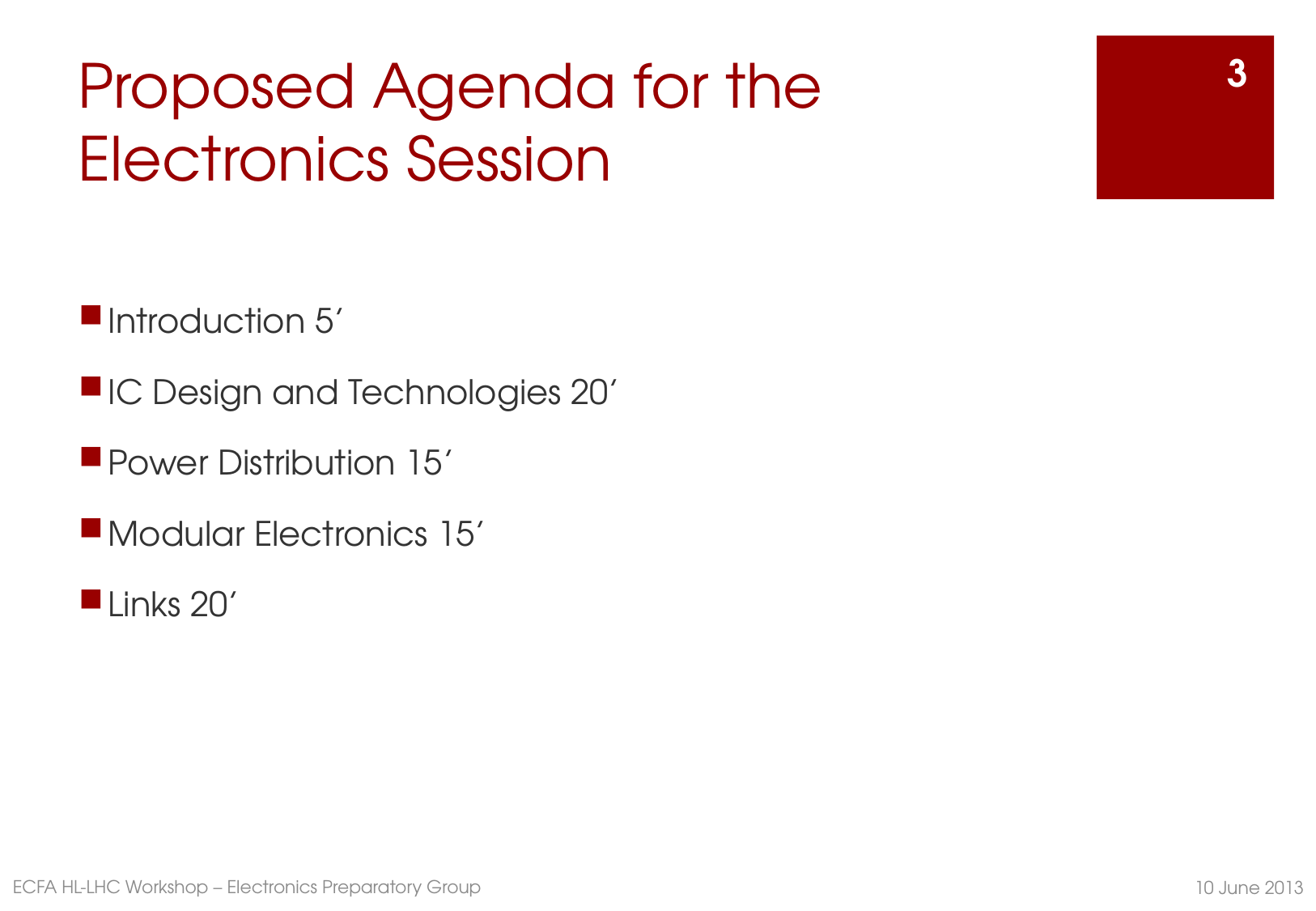

# Proposed Agenda for the Electronics Session
3
Introduction 5’
IC Design and Technologies 20’
Power Distribution 15’
Modular Electronics 15’
Links 20’
ECFA HL-LHC Workshop – Electronics Preparatory Group
10 June 2013